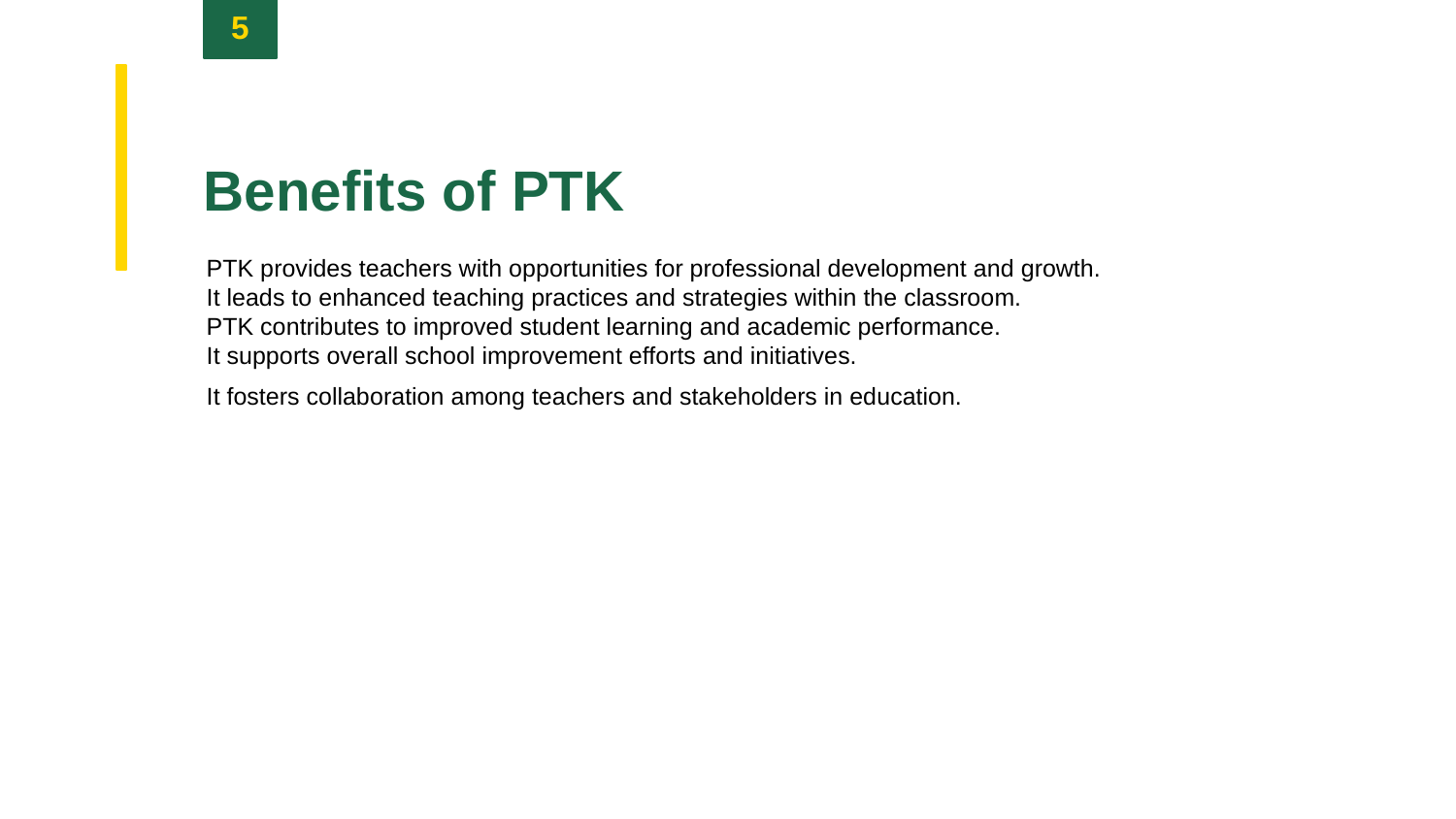

5

Benefits of PTK
PTK provides teachers with opportunities for professional development and growth.
It leads to enhanced teaching practices and strategies within the classroom.
PTK contributes to improved student learning and academic performance.
It supports overall school improvement efforts and initiatives.
It fosters collaboration among teachers and stakeholders in education.